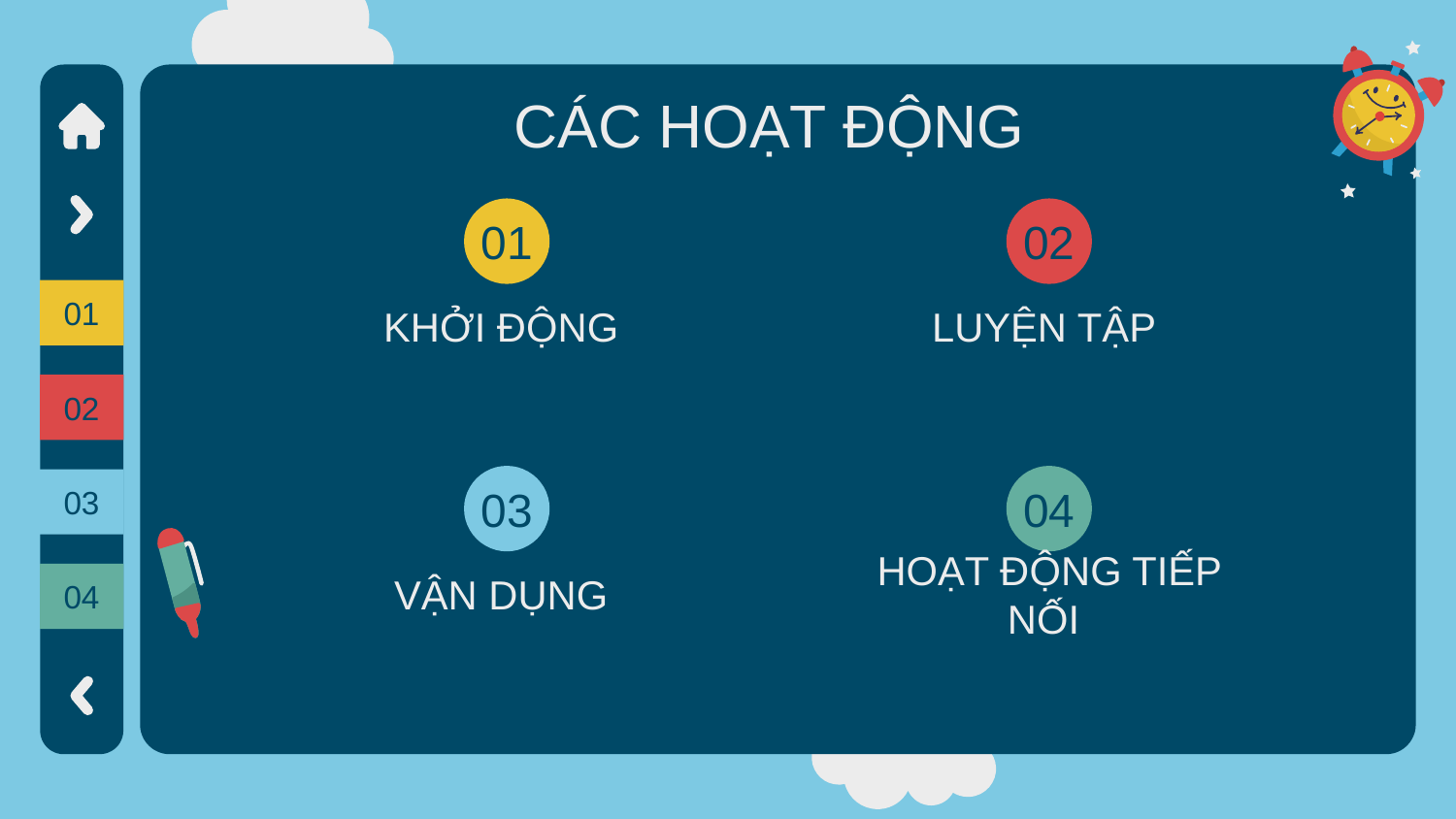

# CÁC HOẠT ĐỘNG

01
02
01
KHỞI ĐỘNG
LUYỆN TẬP
02

03
03
04
VẬN DỤNG
HOẠT ĐỘNG TIẾP NỐI
04